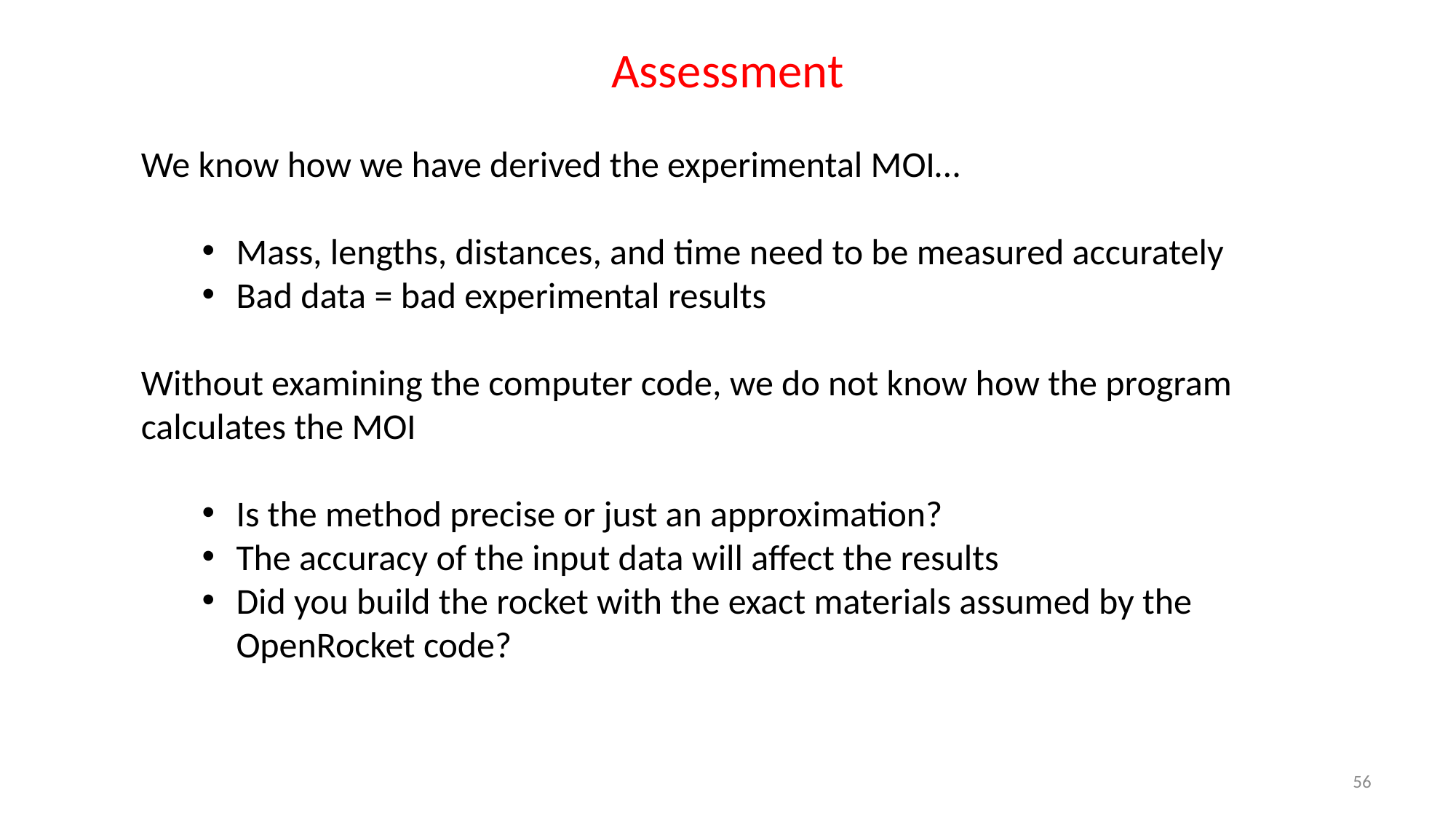

# Assessment
We know how we have derived the experimental MOI…

Mass, lengths, distances, and time need to be measured accurately
Bad data = bad experimental results

Without examining the computer code, we do not know how the program calculates the MOI

Is the method precise or just an approximation?
The accuracy of the input data will affect the results
Did you build the rocket with the exact materials assumed by the OpenRocket code?
56